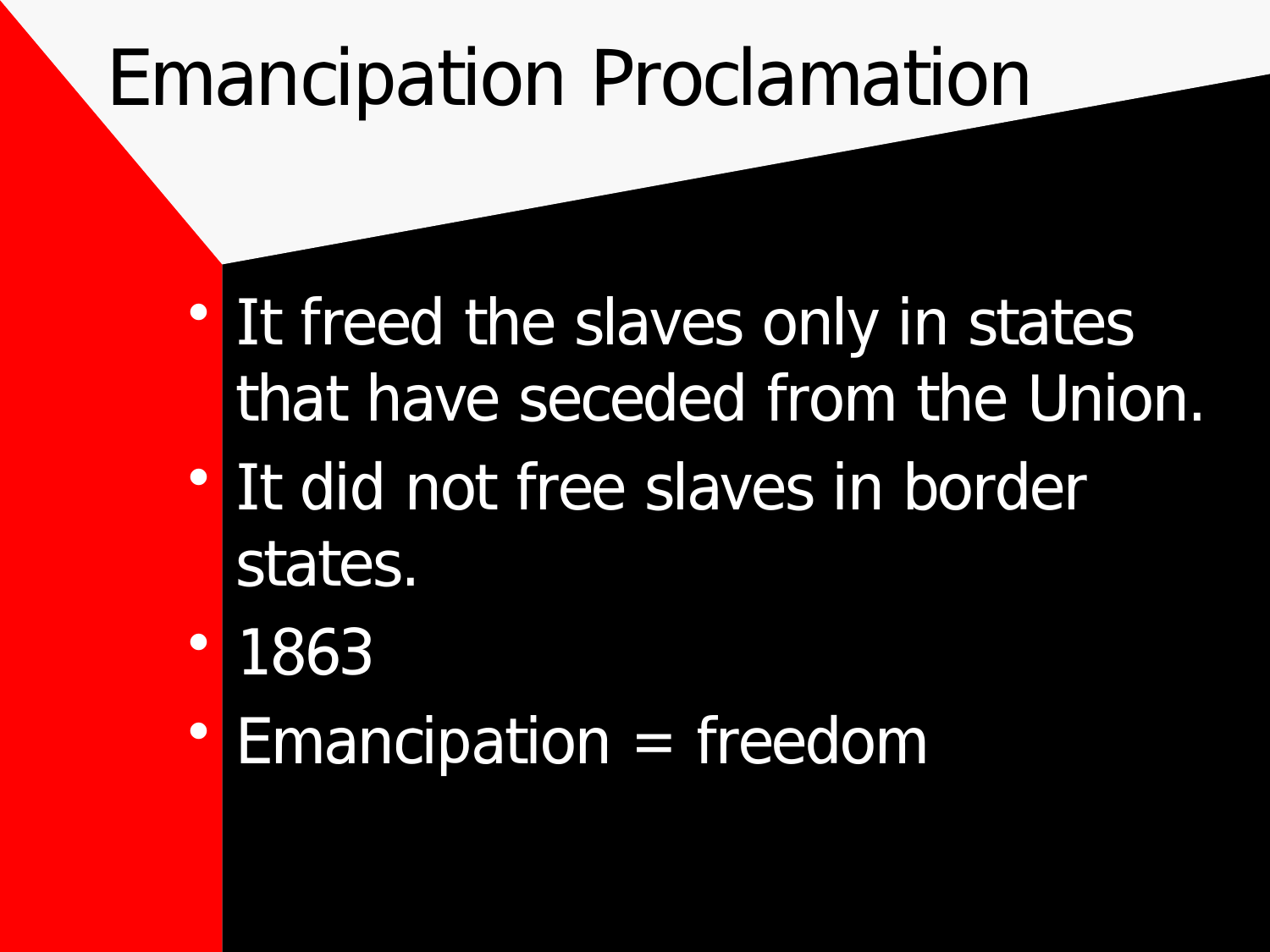

# Emancipation Proclamation
It freed the slaves only in states that have seceded from the Union.
It did not free slaves in border states.
1863
Emancipation = freedom